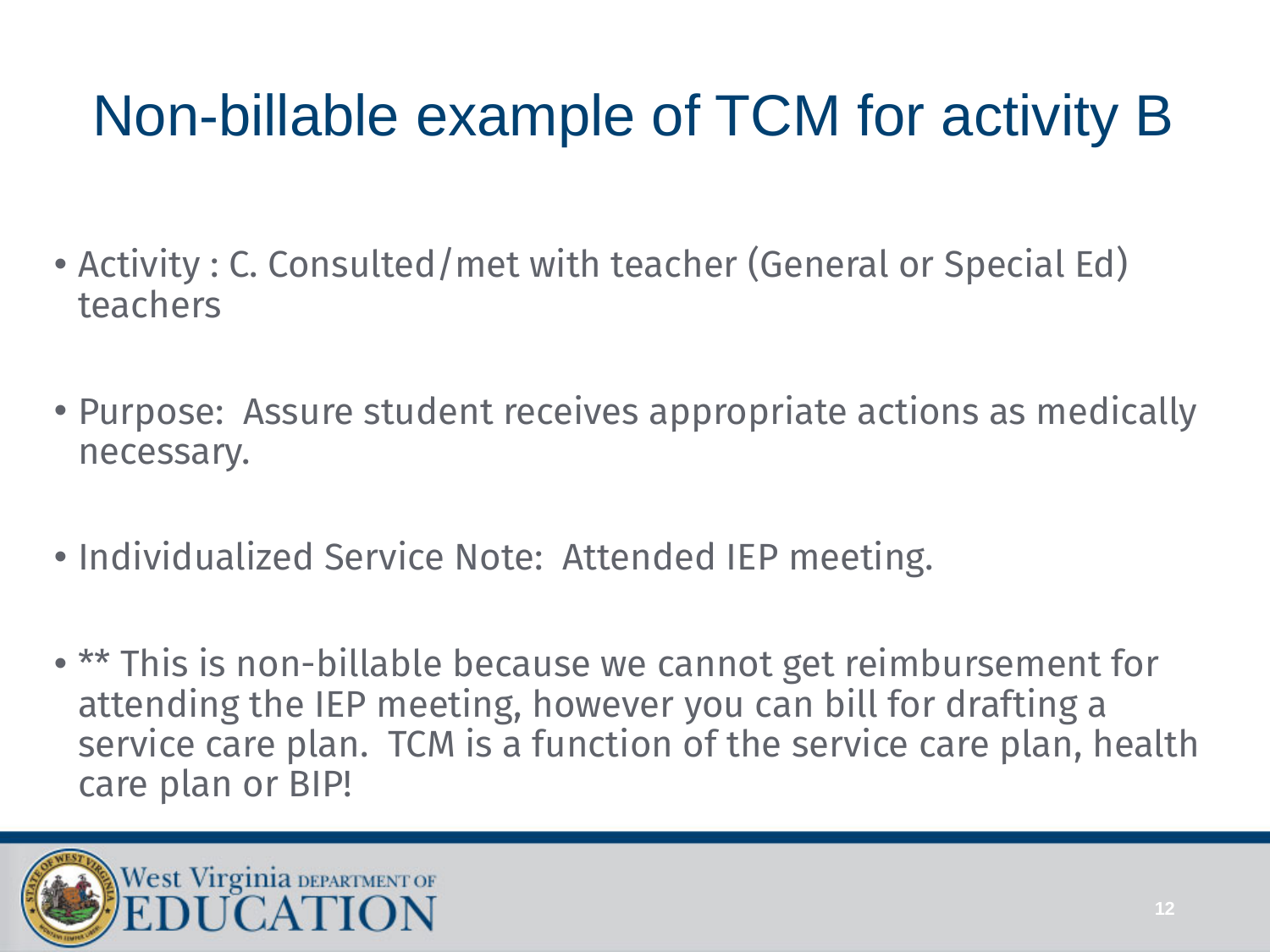

# Non-billable example of TCM for activity B
Activity : C. Consulted/met with teacher (General or Special Ed) teachers

Purpose:  Assure student receives appropriate actions as medically necessary.

Individualized Service Note:  Attended IEP meeting.

** This is non-billable because we cannot get reimbursement for attending the IEP meeting, however you can bill for drafting a service care plan.  TCM is a function of the service care plan, health care plan or BIP!
12